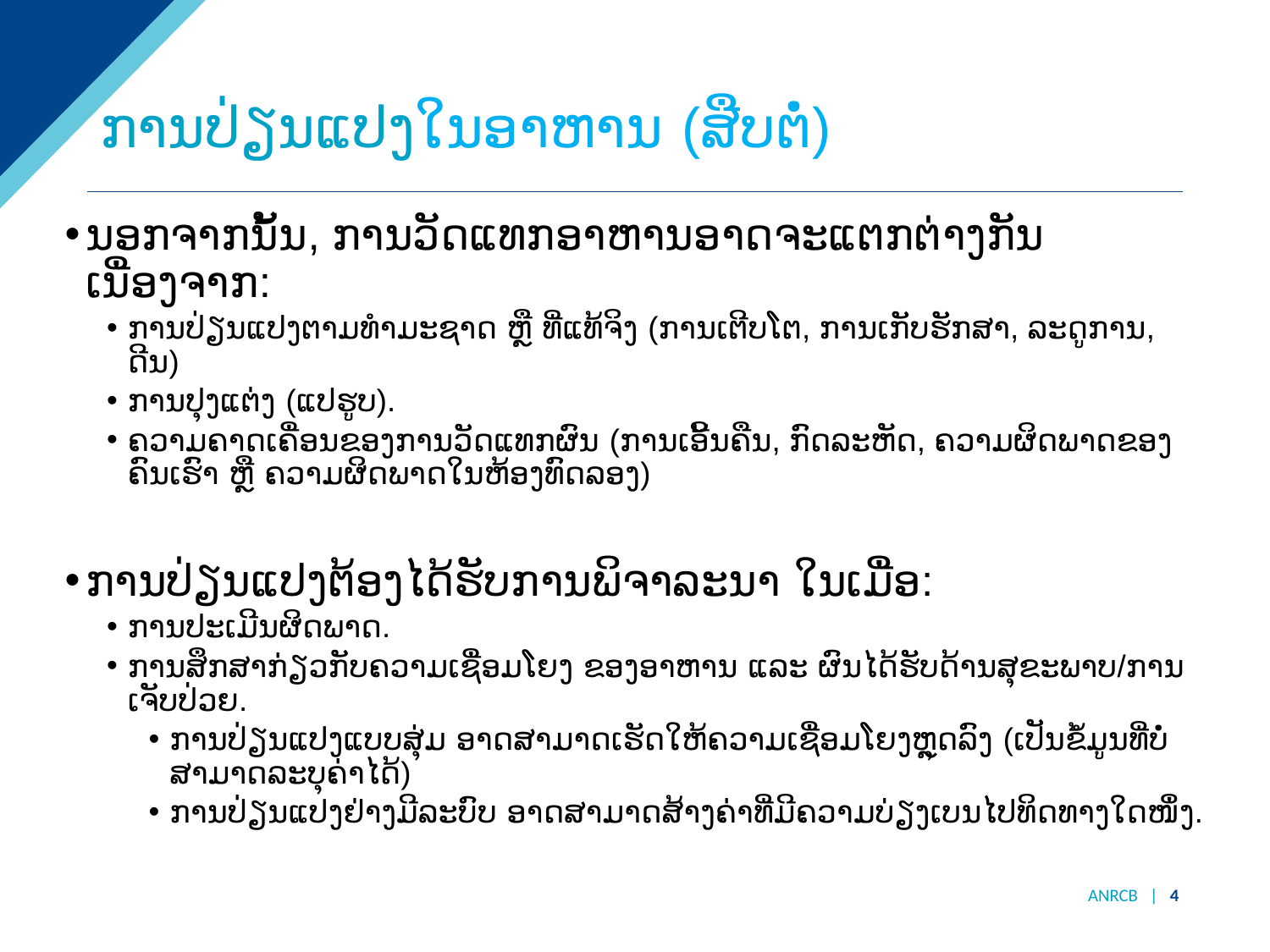

# ການປ່ຽນແປງໃນອາຫານ (ສືບຕໍ່)
ນອກຈາກນັ້ນ, ການວັດແທກອາຫານອາດຈະແຕກຕ່າງກັນເນື່ອງຈາກ:
ການປ່ຽນແປງຕາມທຳມະຊາດ ຫຼື ທີ່ແທ້ຈິງ (ການເຕີບໂຕ, ການເກັບຮັກສາ, ລະດູການ, ດີນ)
ການປຸງແຕ່ງ (ແປຮູບ).
ຄວາມຄາດເຄື່ອນຂອງການວັດແທກຜົນ (ການເອີ້້ນຄືນ, ກົດລະຫັດ, ຄວາມຜິດພາດຂອງຄົນເຮົາ ຫຼື ຄວາມຜິດພາດໃນຫ້ອງທົດລອງ)

ການປ່ຽນແປງຕ້ອງໄດ້ຮັບການພິຈາລະນາ ໃນເມື່ອ:
ການປະເມີນຜິດພາດ.
ການສຶກສາກ່ຽວກັບຄວາມເຊື່ອມໂຍງ ຂອງອາຫານ ແລະ ຜົນໄດ້ຮັບດ້ານສຸຂະພາບ/ການເຈັບປ່ວຍ.
ການປ່ຽນແປງແບບສຸ່ມ ອາດສາມາດເຮັດໃຫ້ຄວາມເຊື່ອມໂຍງຫຼຸດລົງ (ເປັນຂໍ້ມູນທີ່ບໍ່ສາມາດລະບຸຄ່າໄດ້)
ການປ່ຽນແປງຢ່າງມີລະບົບ ອາດສາມາດສ້າງຄ່າທີ່ມີຄວາມບ່ຽງເບນໄປທິດທາງໃດໜຶ່ງ.
ANRCB   |   4